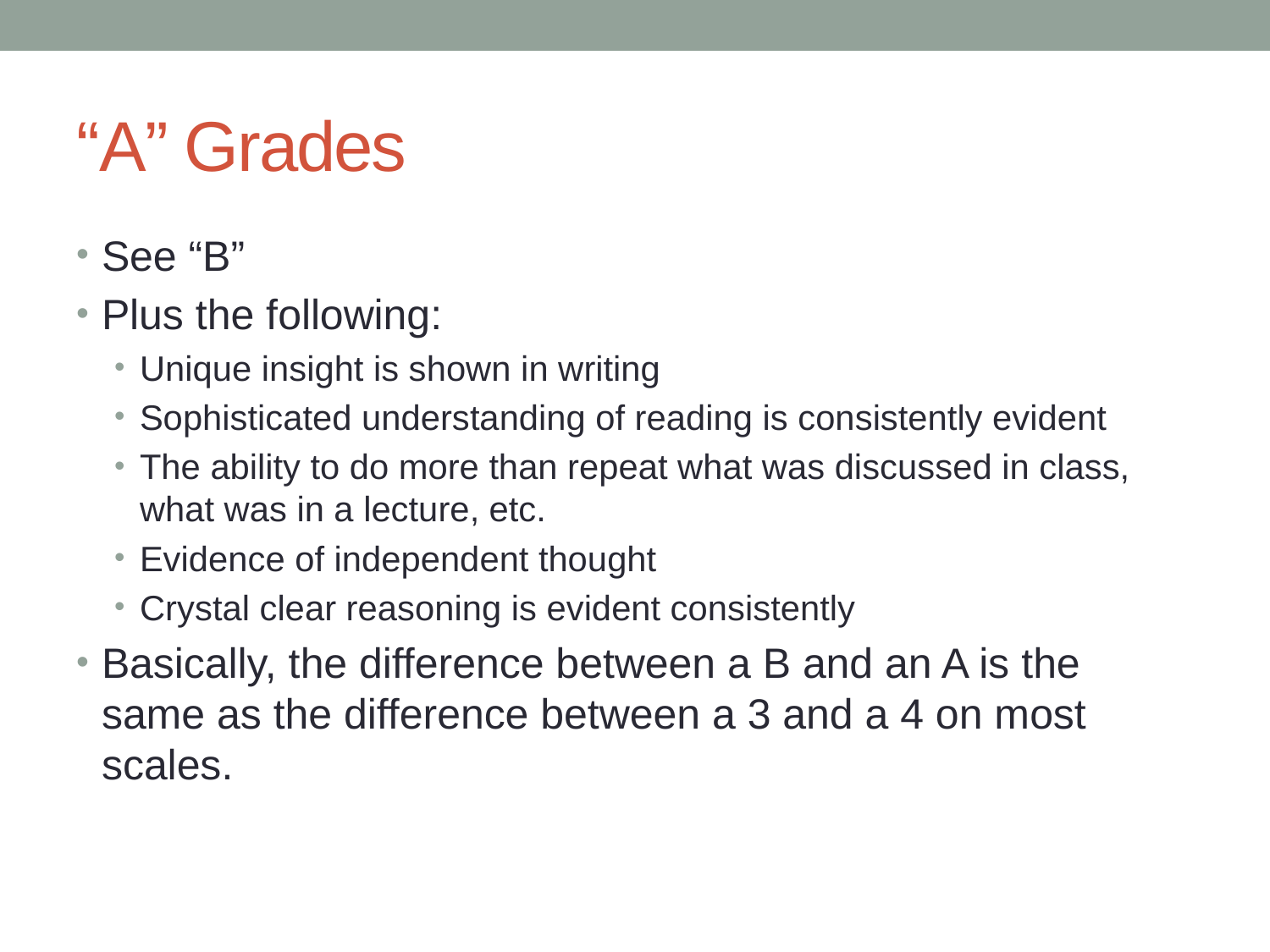

# “A” Grades
See “B”
Plus the following:
Unique insight is shown in writing
Sophisticated understanding of reading is consistently evident
The ability to do more than repeat what was discussed in class, what was in a lecture, etc.
Evidence of independent thought
Crystal clear reasoning is evident consistently
Basically, the difference between a B and an A is the same as the difference between a 3 and a 4 on most scales.